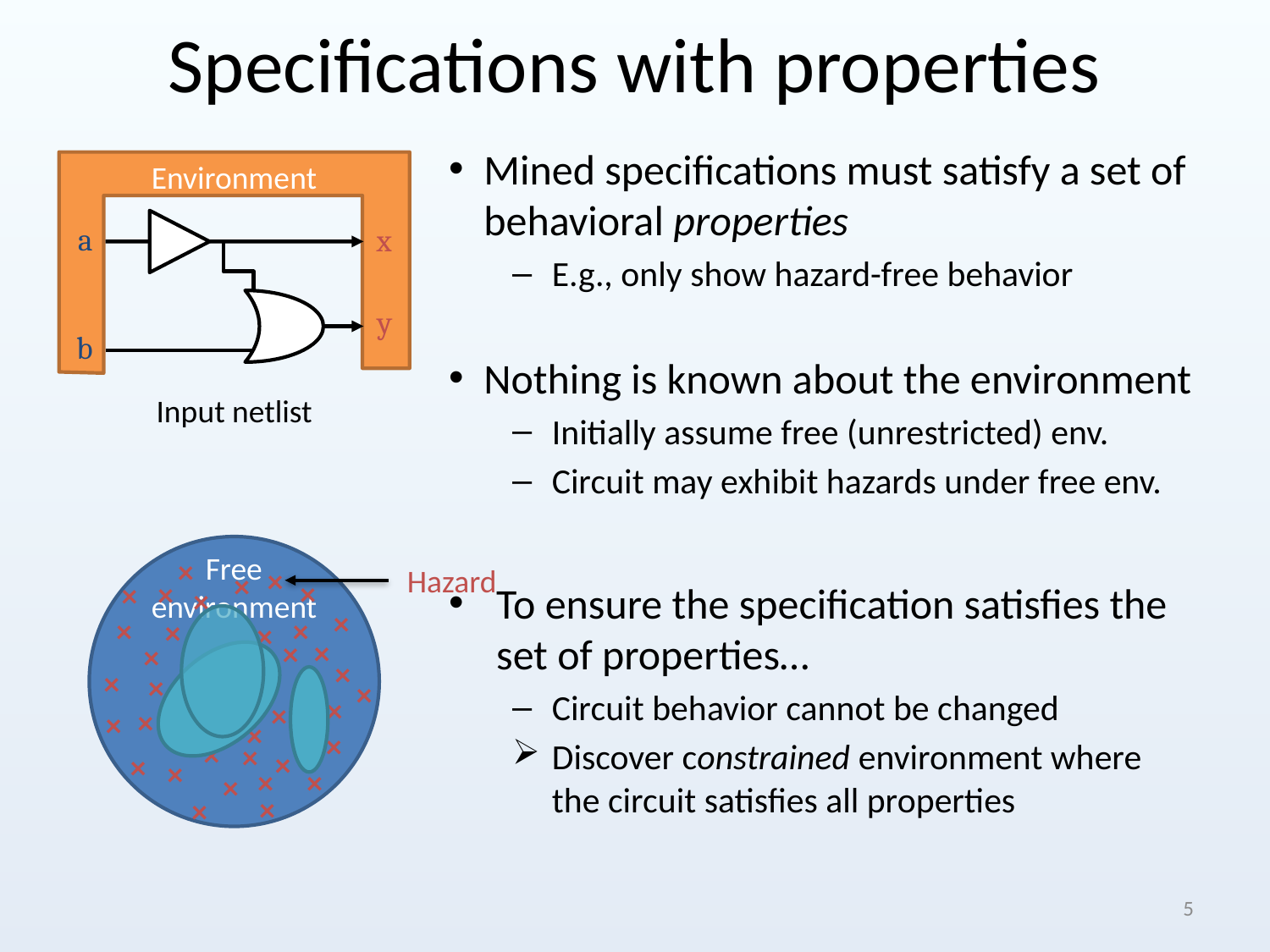

# Specifications with properties
Mined specifications must satisfy a set of behavioral properties
E.g., only show hazard-free behavior

Nothing is known about the environment
Initially assume free (unrestricted) env.
Circuit may exhibit hazards under free env.

To ensure the specification satisfies the set of properties…
Circuit behavior cannot be changed
Discover constrained environment where the circuit satisfies all properties
Environment

a
x

y
b
Input netlist
Free environment

×
×
×
×
×
×
×
×
×
×
×
×
×
×
×
×
×
×
×
×
×
×
×
×
×
×
×
×
×
×
×
×
×
×
×
Hazard

5